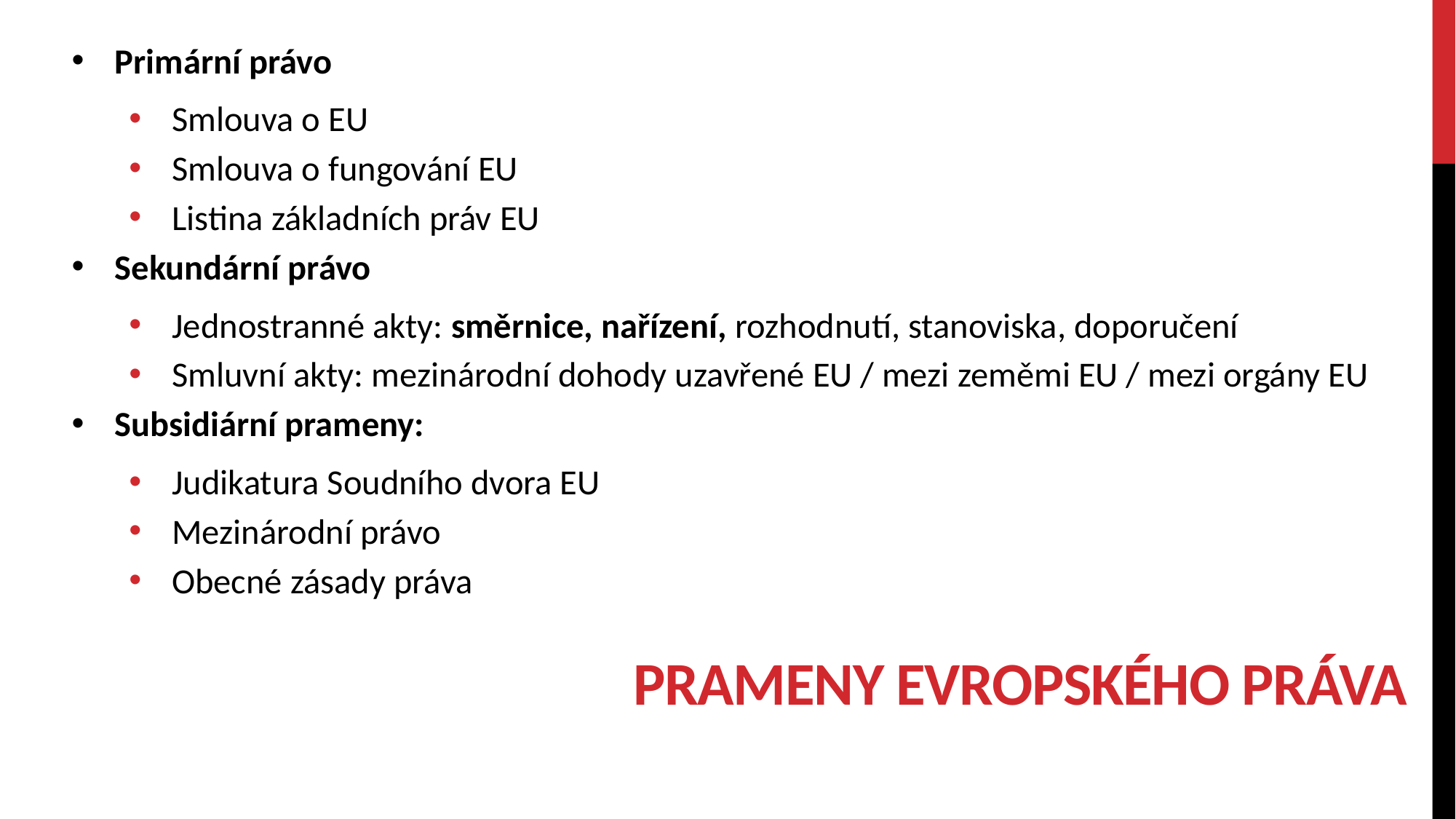

Primární právo
Smlouva o EU
Smlouva o fungování EU
Listina základních práv EU
Sekundární právo
Jednostranné akty: směrnice, nařízení, rozhodnutí, stanoviska, doporučení
Smluvní akty: mezinárodní dohody uzavřené EU / mezi zeměmi EU / mezi orgány EU
Subsidiární prameny:
Judikatura Soudního dvora EU
Mezinárodní právo
Obecné zásady práva
# Prameny evropského práva